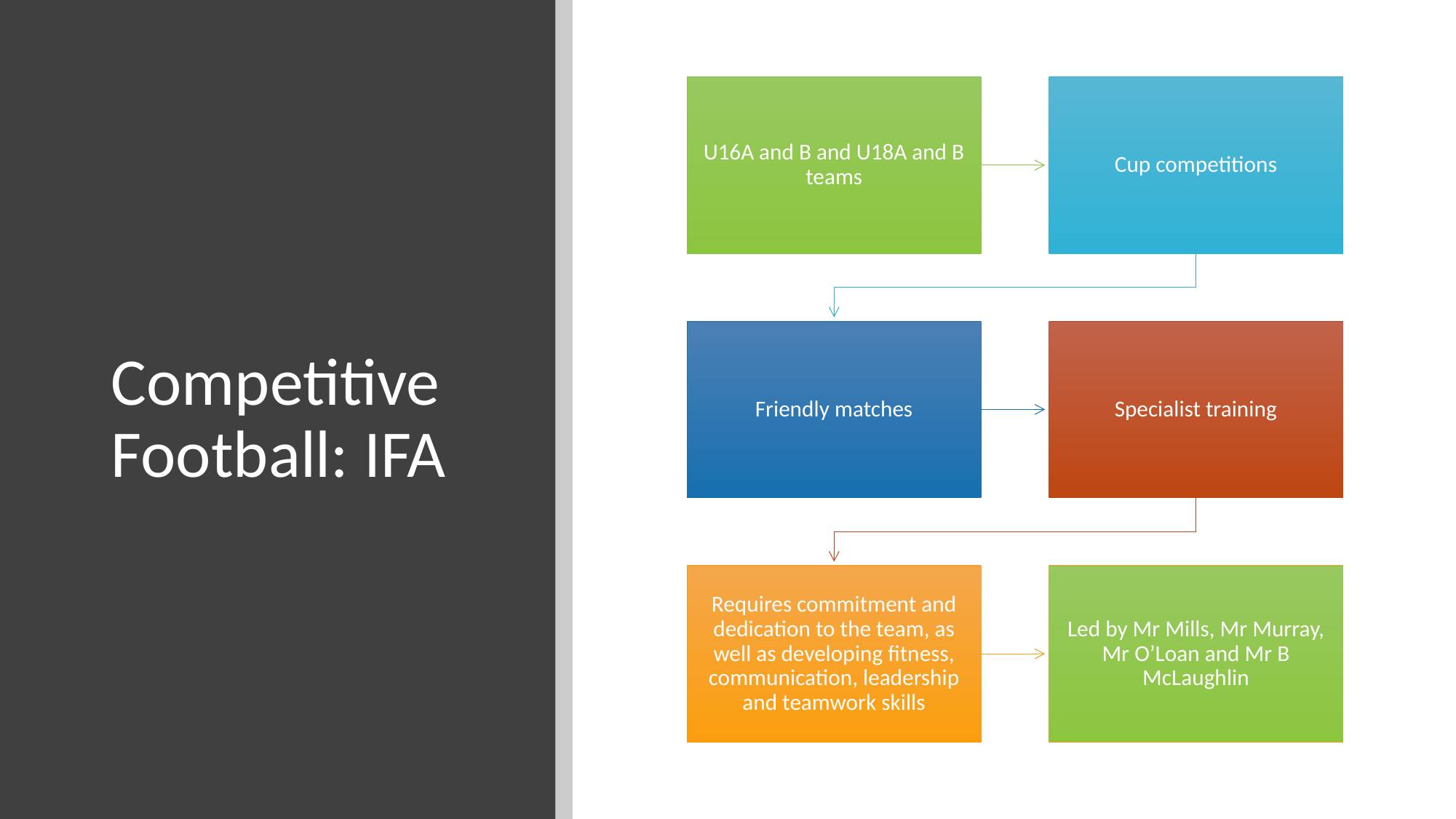

U16A and B and U18A and B teams

Cup competitions

Friendly matches

Specialist training

Requires commitment and dedication to the team, as well as developing fitness, communication, leadership and teamwork skills
Led by Mr Mills, Mr Murray, Mr O’Loan and Mr B McLaughlin
# Competitive Football: IFA